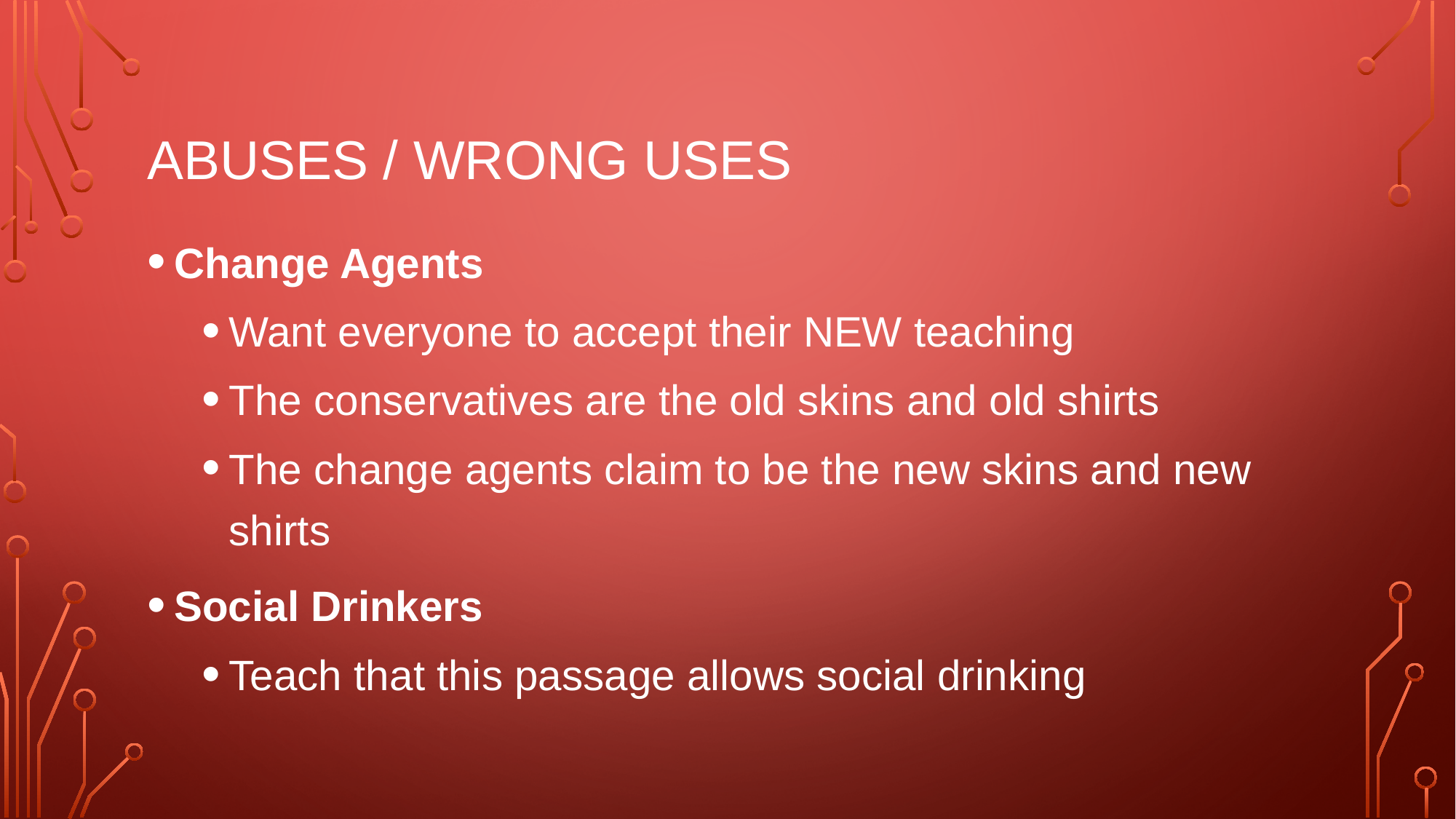

# Abuses / Wrong Uses
Change Agents
Want everyone to accept their NEW teaching
The conservatives are the old skins and old shirts
The change agents claim to be the new skins and new shirts
Social Drinkers
Teach that this passage allows social drinking